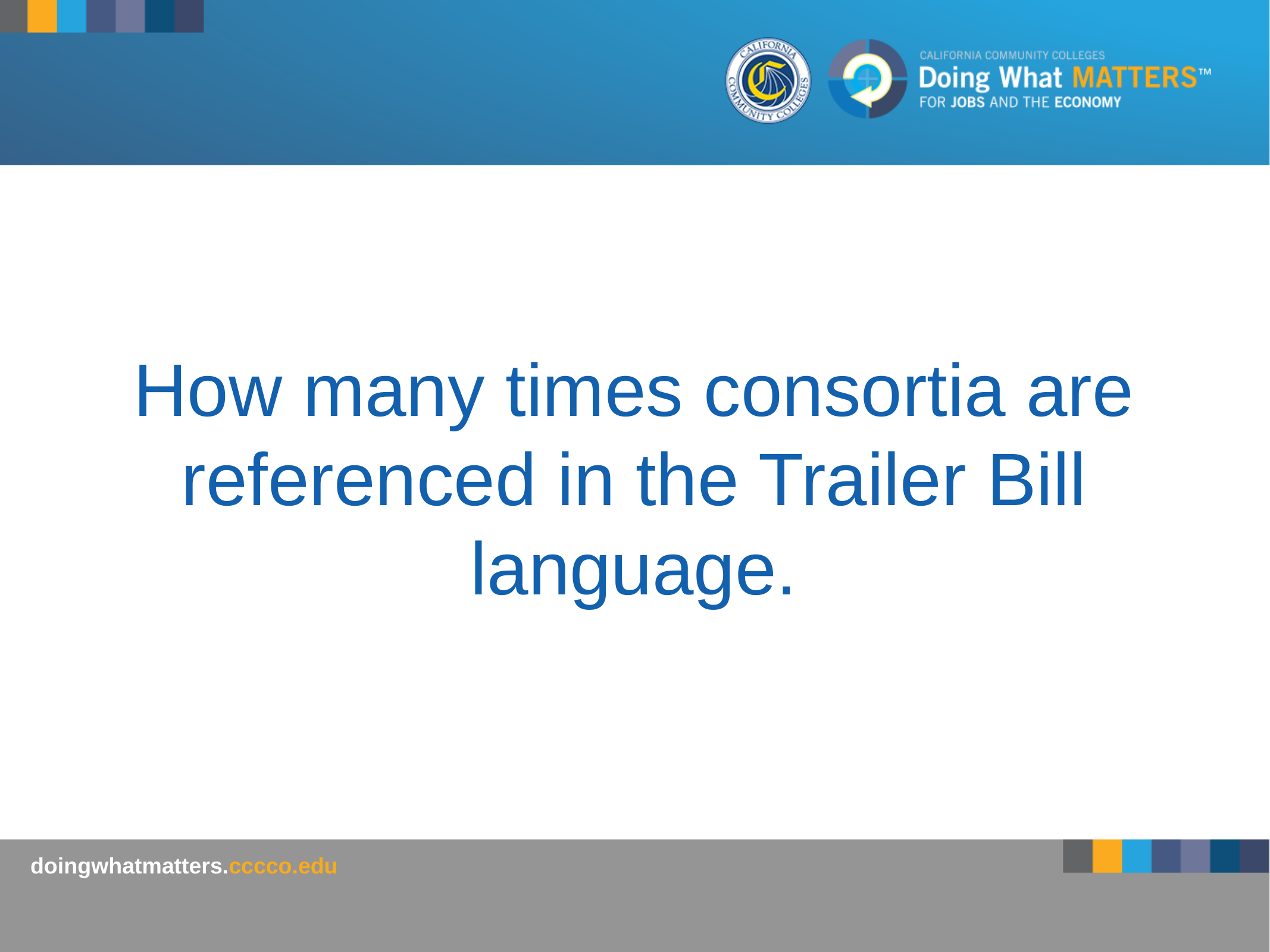

# How many times consortia are referenced in the Trailer Bill language.